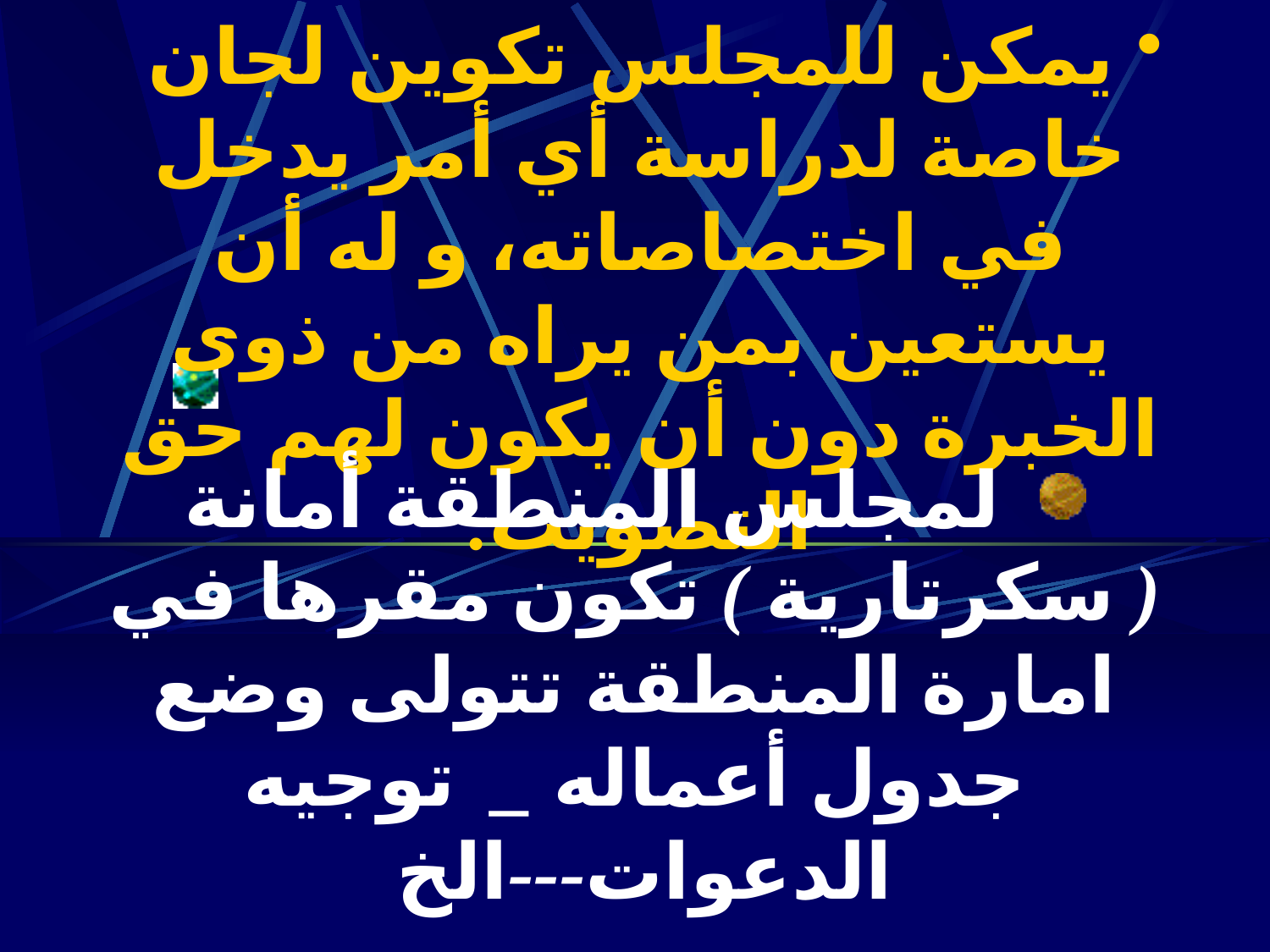

# يمكن للمجلس تكوين لجان خاصة لدراسة أي أمر يدخل في اختصاصاته، و له أن يستعين بمن يراه من ذوى الخبرة دون أن يكون لهم حق التصويت.
  لمجلس المنطقة أمانة ( سكرتارية ) تكون مقرها في امارة المنطقة تتولى وضع جدول أعماله _  توجيه الدعوات---الخ